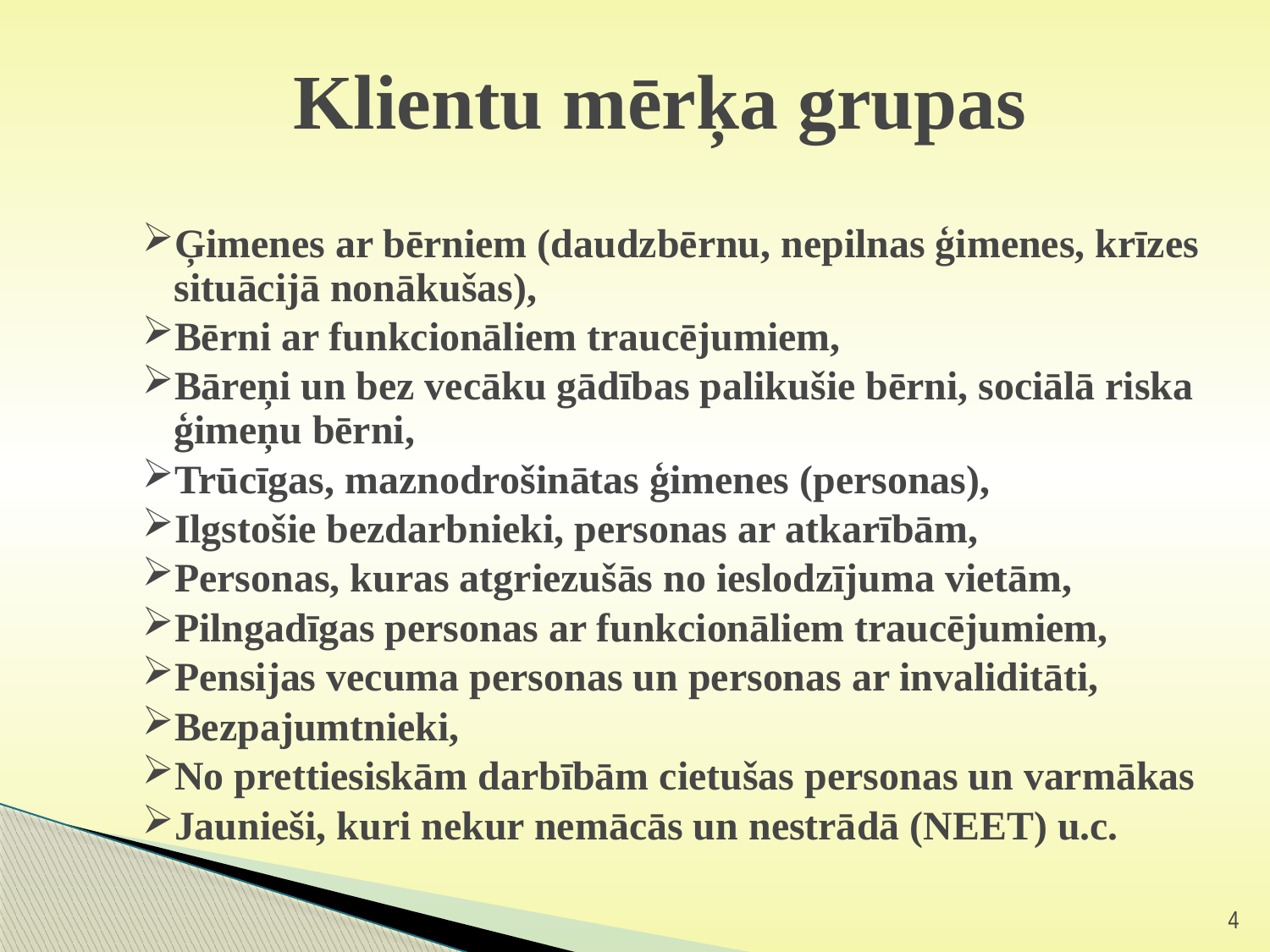

# Klientu mērķa grupas
Ģimenes ar bērniem (daudzbērnu, nepilnas ģimenes, krīzes situācijā nonākušas),
Bērni ar funkcionāliem traucējumiem,
Bāreņi un bez vecāku gādības palikušie bērni, sociālā riska ģimeņu bērni,
Trūcīgas, maznodrošinātas ģimenes (personas),
Ilgstošie bezdarbnieki, personas ar atkarībām,
Personas, kuras atgriezušās no ieslodzījuma vietām,
Pilngadīgas personas ar funkcionāliem traucējumiem,
Pensijas vecuma personas un personas ar invaliditāti,
Bezpajumtnieki,
No prettiesiskām darbībām cietušas personas un varmākas
Jaunieši, kuri nekur nemācās un nestrādā (NEET) u.c.
4